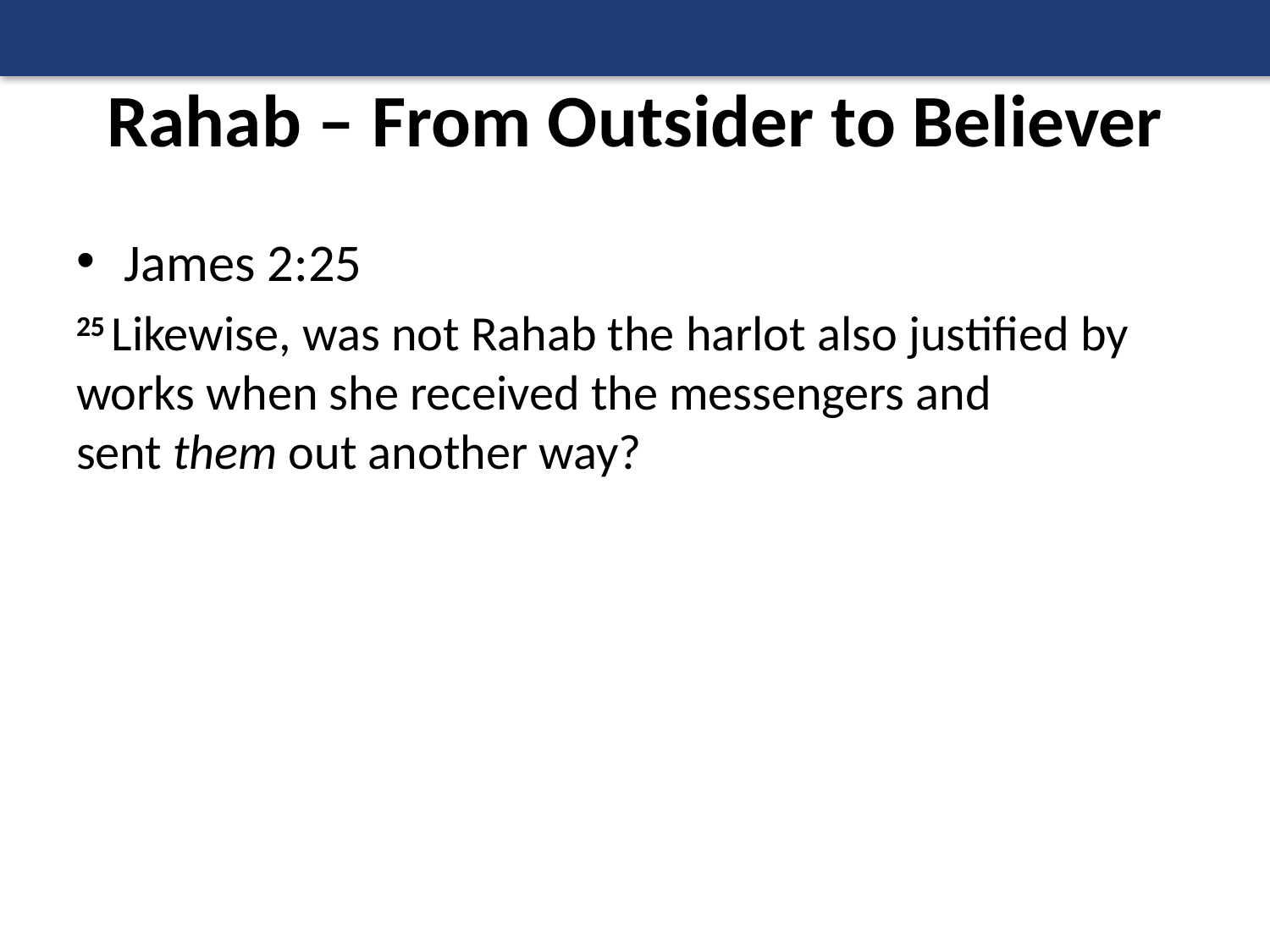

# Rahab – From Outsider to Believer
James 2:25
25 Likewise, was not Rahab the harlot also justified by works when she received the messengers and sent them out another way?